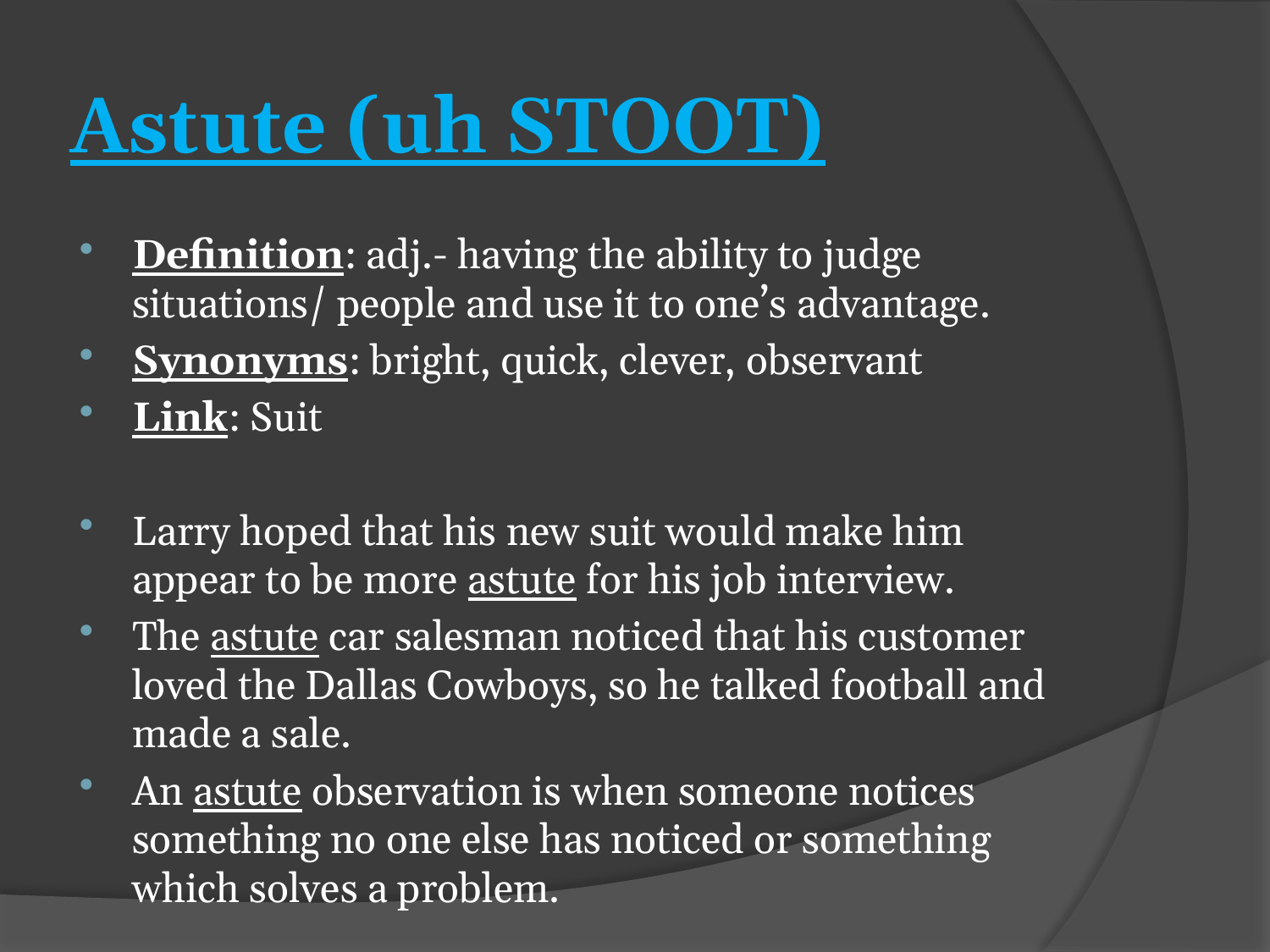

# Astute (uh STOOT)
Definition: adj.- having the ability to judge situations/ people and use it to one’s advantage.
Synonyms: bright, quick, clever, observant
Link: Suit

Larry hoped that his new suit would make him appear to be more astute for his job interview.
The astute car salesman noticed that his customer loved the Dallas Cowboys, so he talked football and made a sale.
An astute observation is when someone notices something no one else has noticed or something which solves a problem.